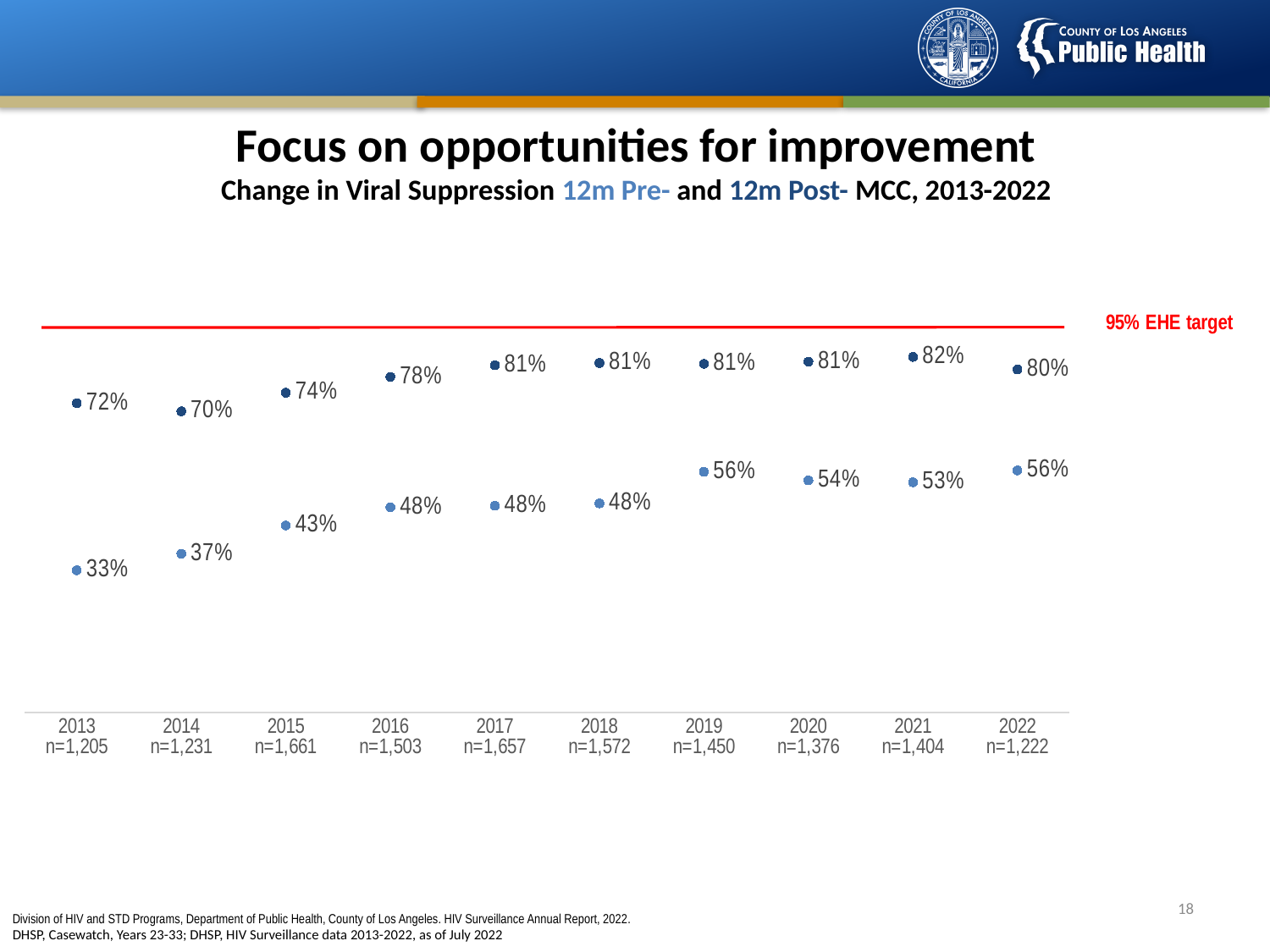

Focus on opportunities for improvement
Change in Viral Suppression 12m Pre- and 12m Post- MCC, 2013-2022

### Chart

| Category | 12-month pre-MCC | 12-month post-MCC |
|---|---|---|
| 2013
n=1,205 | 0.3295 | 0.717 |
| 2014
n=1,231 | 0.368 | 0.698 |
| 2015
n=1,661 | 0.4335 | 0.741 |
| 2016
n=1,503 | 0.4757 | 0.778 |
| 2017
n=1,657 | 0.4792 | 0.805 |
| 2018
n=1,572 | 0.4847 | 0.81 |
| 2019
n=1,450 | 0.5579 | 0.808 |
| 2020
n=1,376 | 0.5378 | 0.813 |
| 2021
n=1,404 | 0.5335 | 0.824 |
| 2022
n=1,222 | 0.561 | 0.795 |
18
Division of HIV and STD Programs, Department of Public Health, County of Los Angeles. HIV Surveillance Annual Report, 2022.
DHSP, Casewatch, Years 23-33; DHSP, HIV Surveillance data 2013-2022, as of July 2022